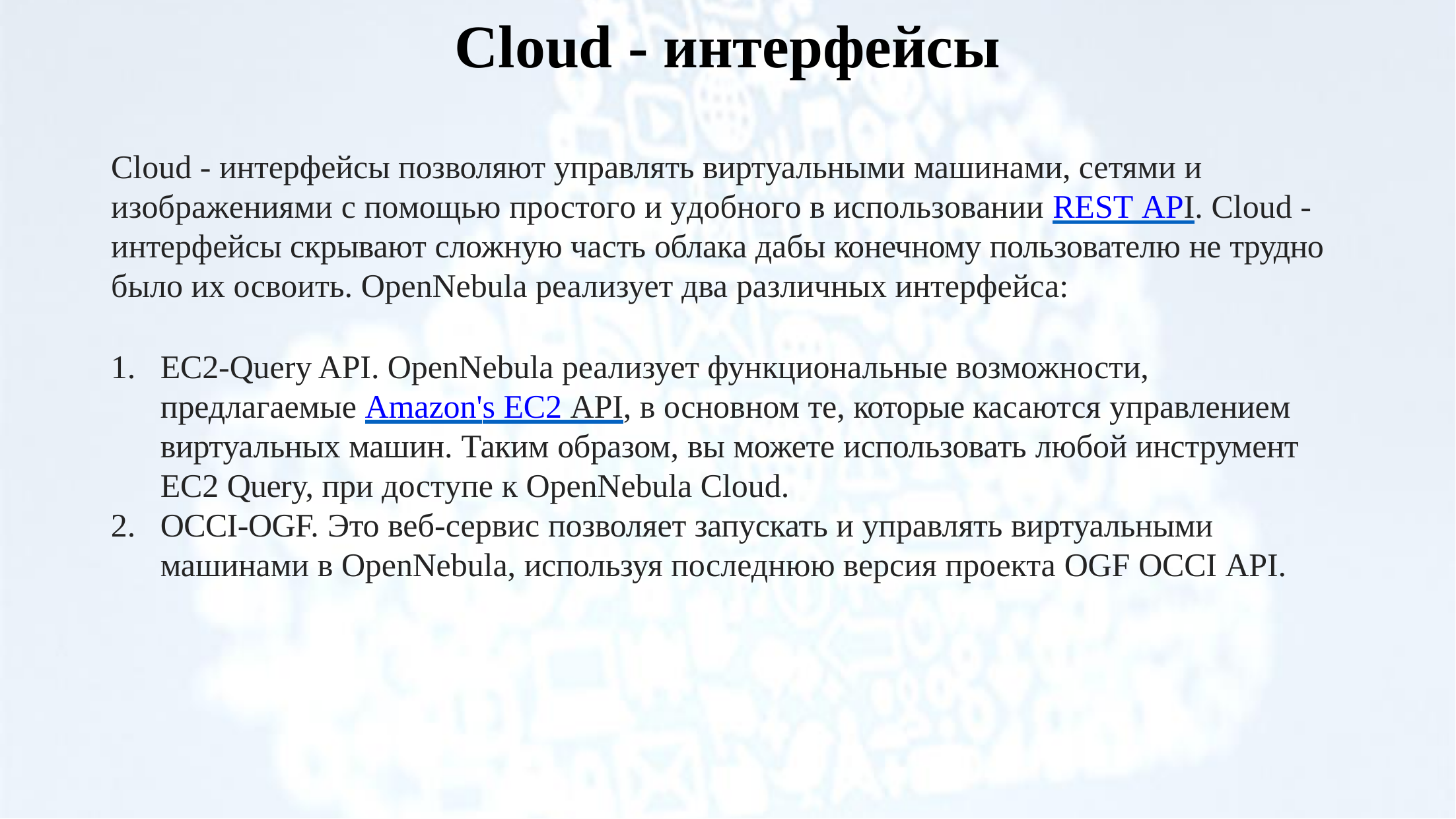

# Cloud - интерфейсы
Cloud - интерфейсы позволяют управлять виртуальными машинами, сетями и  изображениями с помощью простого и удобного в использовании REST API. Cloud -  интерфейсы скрывают сложную часть облака дабы конечному пользователю не трудно  было их освоить. OpenNebula реализует два различных интерфейса:

EC2-Query API. OpenNebula реализует функциональные возможности,  предлагаемые Amazon's EC2 API, в основном те, которые касаются управлением  виртуальных машин. Таким образом, вы можете использовать любой инструмент  EC2 Query, при доступе к OpenNebula Cloud.
OCCI-OGF. Это веб-сервис позволяет запускать и управлять виртуальными  машинами в OpenNebula, используя последнюю версия проекта OGF OCCI API.